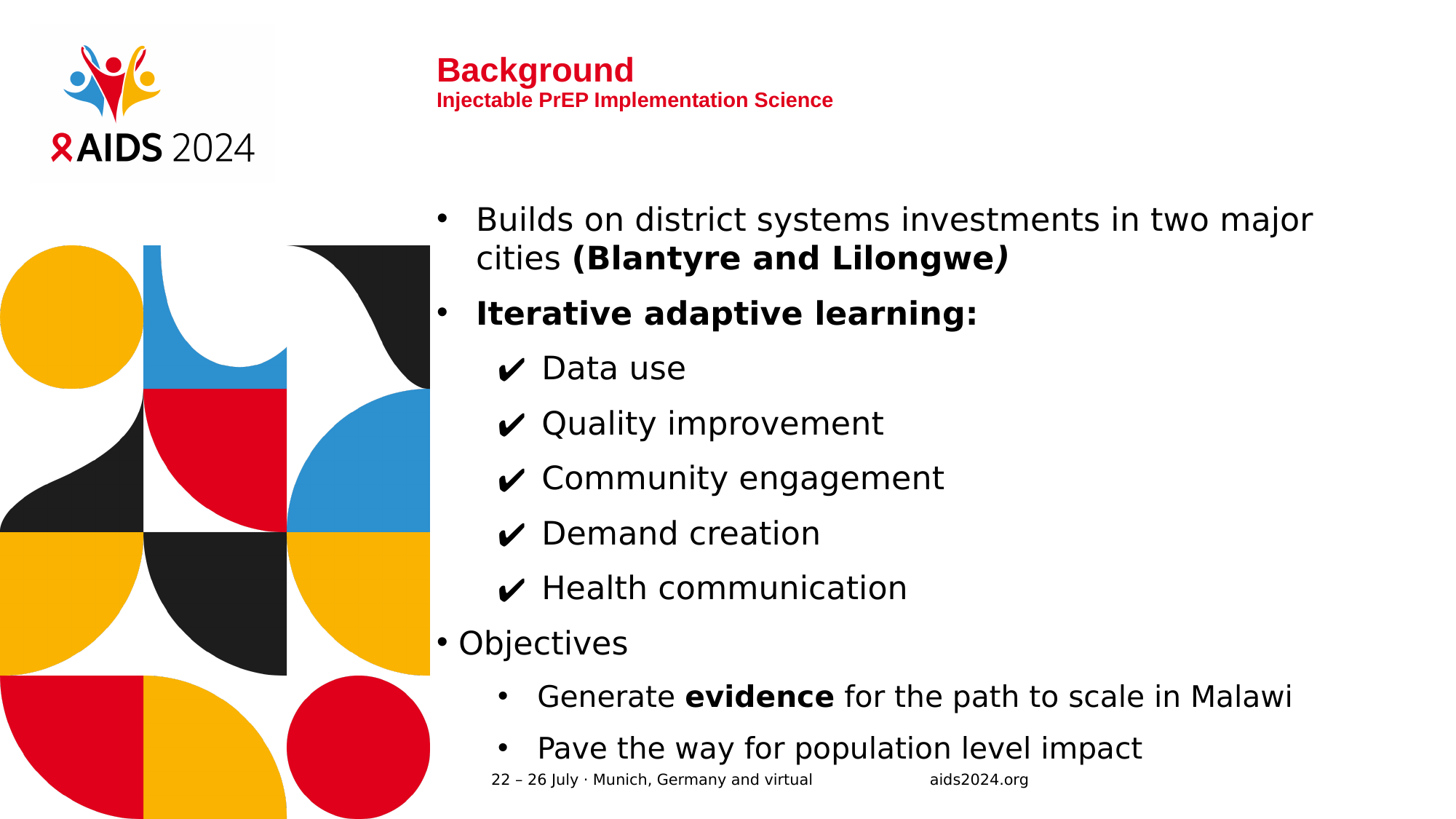

# Background Injectable PrEP Implementation Science
Builds on district systems investments in two major cities (Blantyre and Lilongwe)
Iterative adaptive learning:
Data use
Quality improvement
Community engagement
Demand creation
Health communication
Objectives
Generate evidence for the path to scale in Malawi
Pave the way for population level impact